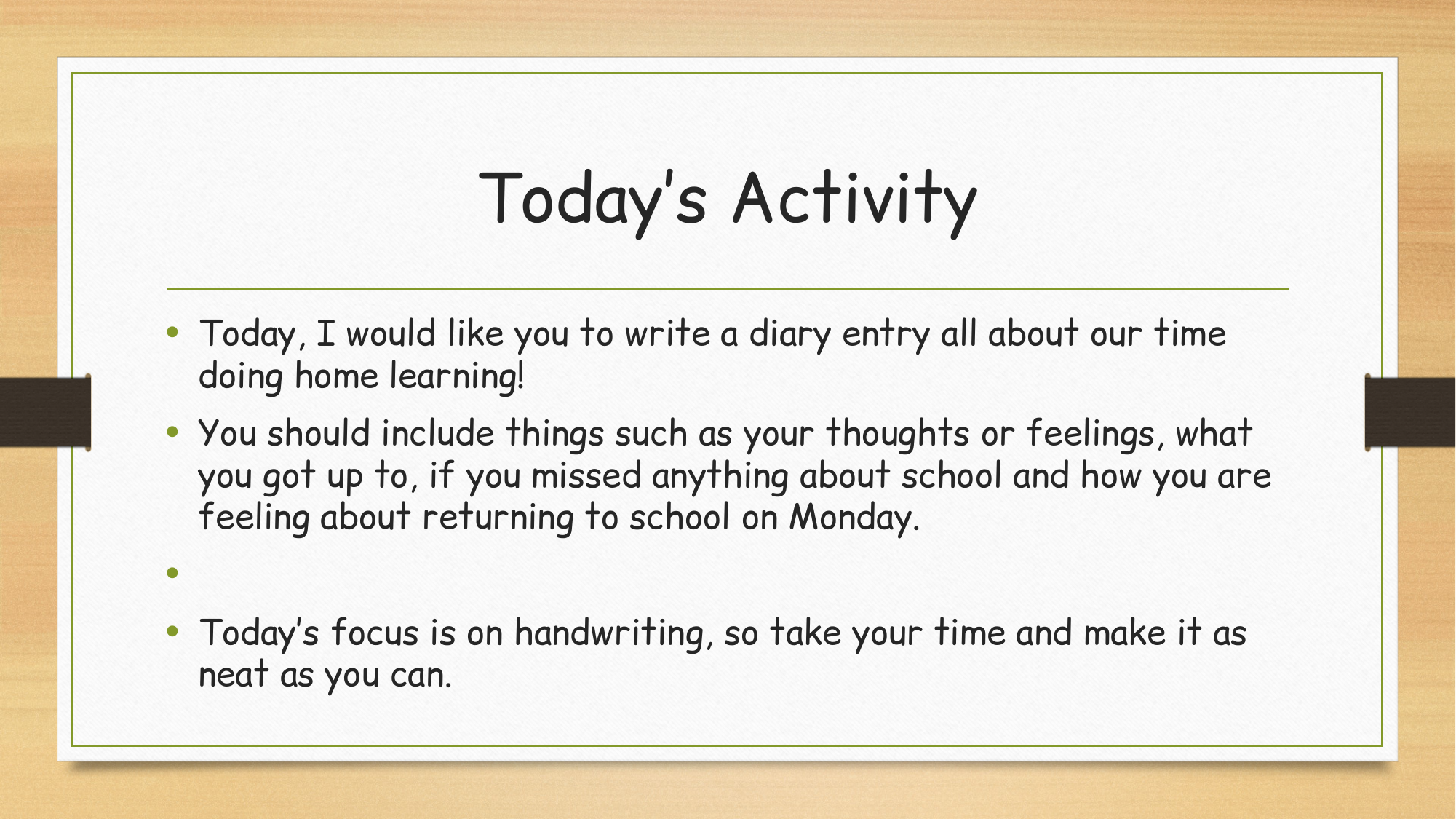

# Today’s Activity
Today, I would like you to write a diary entry all about our time doing home learning!
You should include things such as your thoughts or feelings, what you got up to, if you missed anything about school and how you are feeling about returning to school on Monday.

Today’s focus is on handwriting, so take your time and make it as neat as you can.